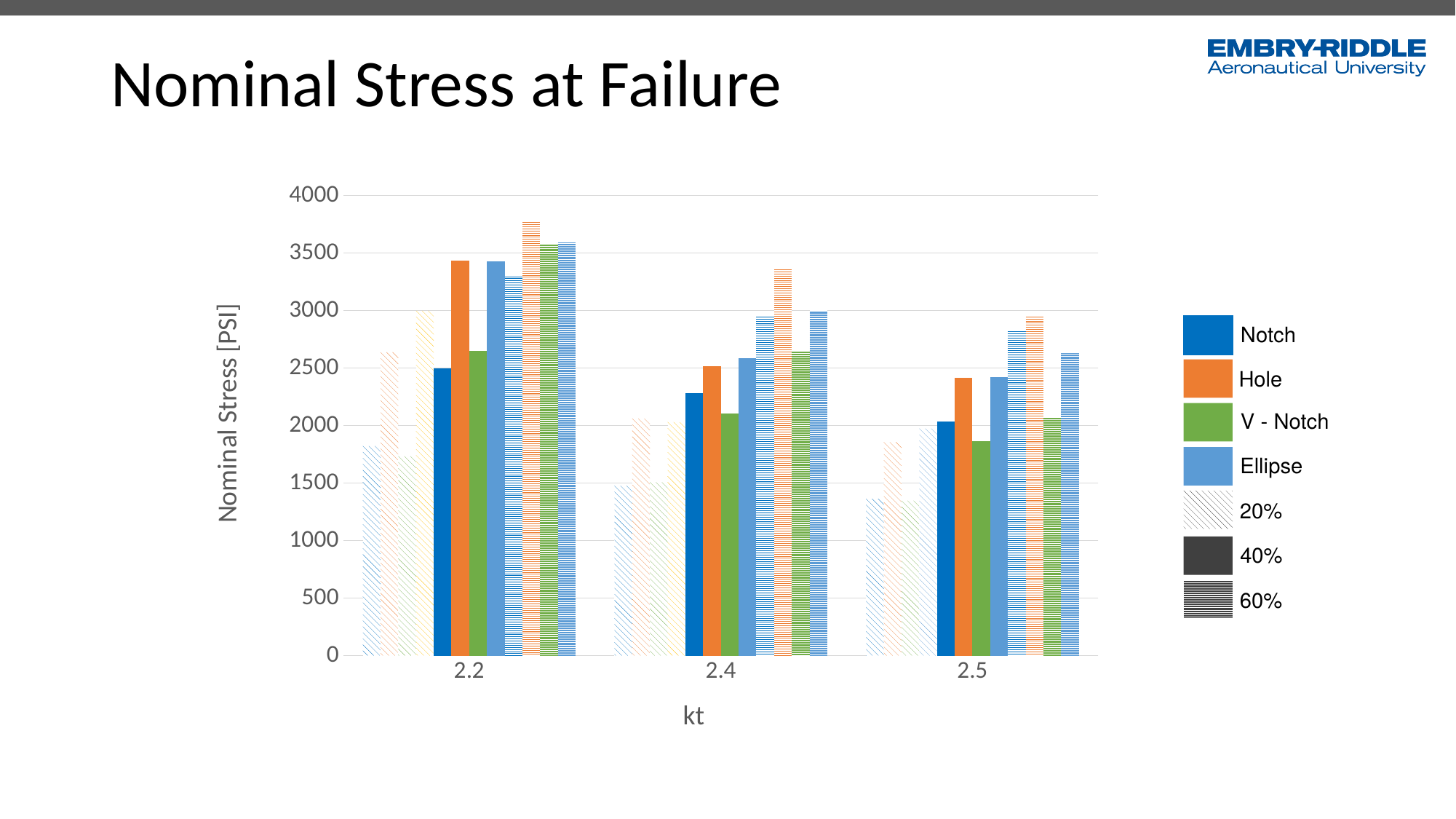

Nominal Stress at Failure

### Chart

| Category |  |  |  |  |  |  |  |  |  |  |  |  |
|---|---|---|---|---|---|---|---|---|---|---|---|---|
| 2.2000000000000002 | 1822.4987465873614 | 2637.2443652 | 1733.4284639564546 | 2998.3925846415095 | 2497.9151579677173 | 3435.05 | 2649.896188 | 3430.0264342464043 | 3314.2656654180623 | 3784.442047471532 | 3583.0306171614475 | 3597.7656882112155 |
| 2.4 | 1476.4563921034237 | 2061.26700225 | 1506.742746120852 | 2030.748906808233 | 2283.741211371941 | 2516.2910972918207 | 2103.053980167946 | 2588.0591383123706 | 2963.728810102045 | 3374.2011594525075 | 2650.50105017963 | 3001.226234682998 |
| 2.5 | 1363.052973654114 | 1856.185281 | 1346.183968990597 | 1974.3492571861582 | 2033.0605868866824 | 2416.1814 | 1867.258166186461 | 2424.4401826104213 | 2835.586995 | 2964.404540406589 | 2074.8819312831015 | 2636.827720029275 |
Notch

Hole
V - Notch

Ellipse

20%
40%

60%